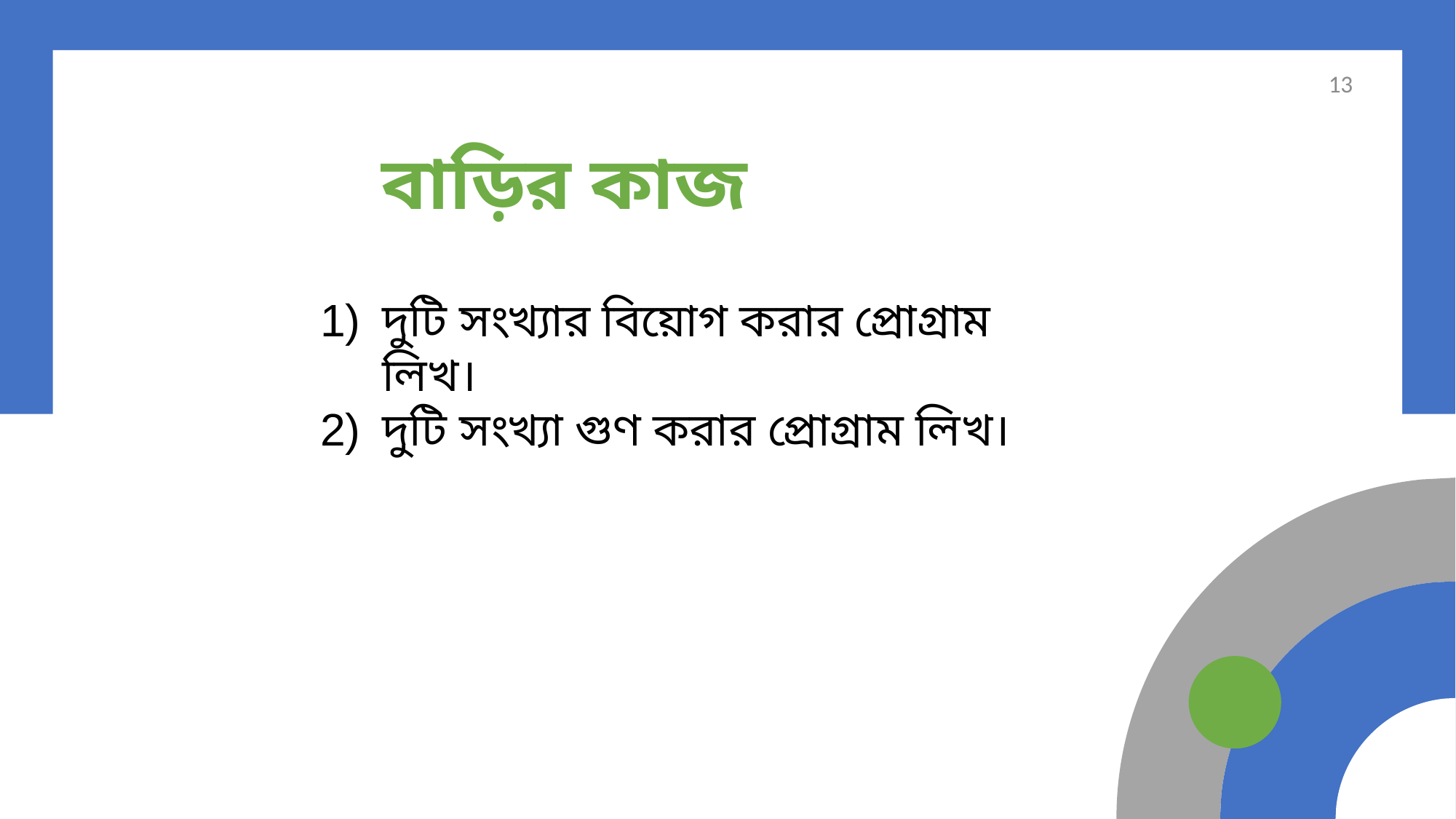

13
# বাড়ির কাজ
দুটি সংখ্যার বিয়োগ করার প্রোগ্রাম লিখ।
দুটি সংখ্যা গুণ করার প্রোগ্রাম লিখ।